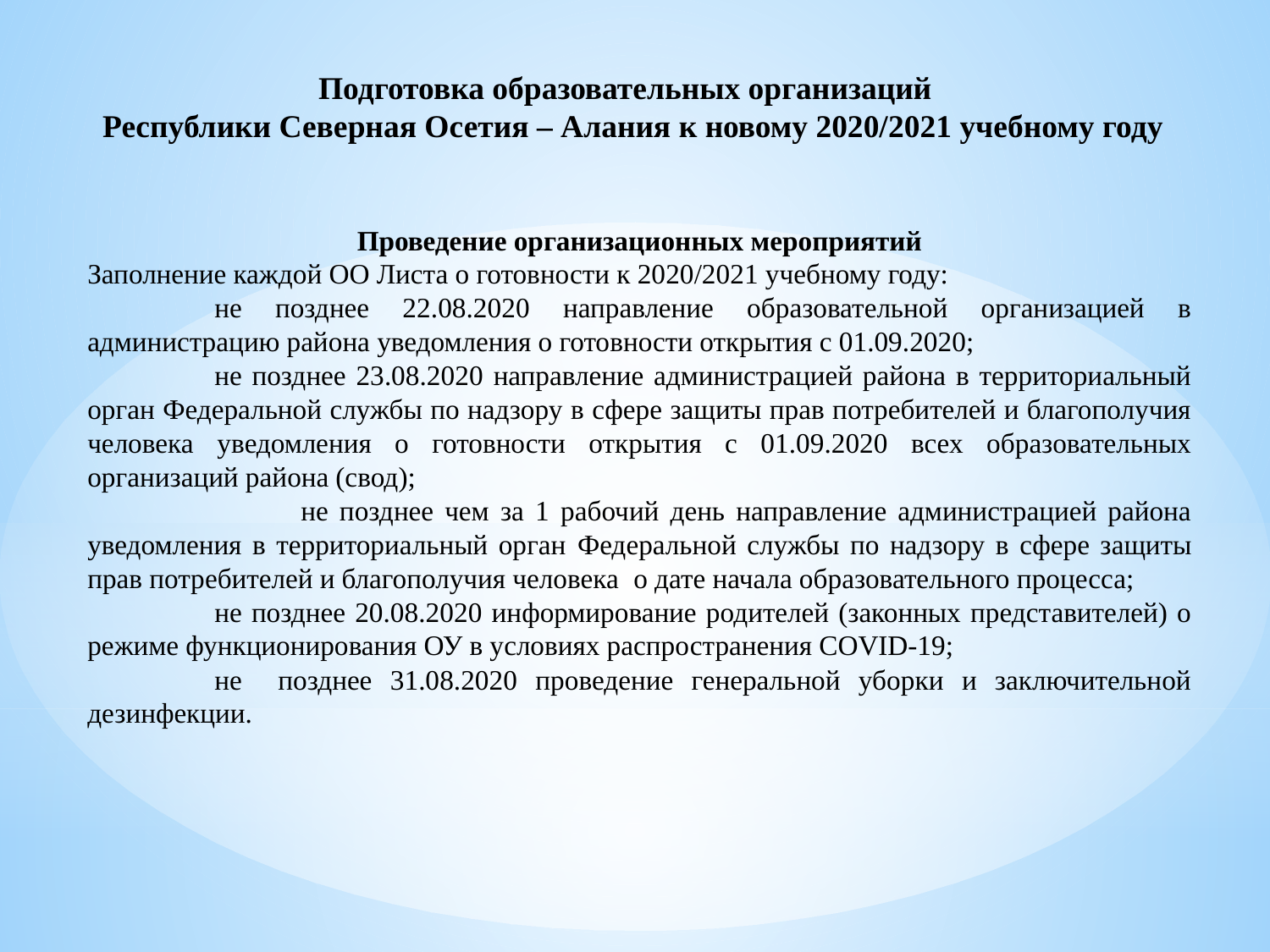

Подготовка образовательных организаций
Республики Северная Осетия – Алания к новому 2020/2021 учебному году
Проведение организационных мероприятий
Заполнение каждой ОО Листа о готовности к 2020/2021 учебному году:
	не позднее 22.08.2020 направление образовательной организацией в администрацию района уведомления о готовности открытия с 01.09.2020;
	не позднее 23.08.2020 направление администрацией района в территориальный орган Федеральной службы по надзору в сфере защиты прав потребителей и благополучия человека уведомления о готовности открытия с 01.09.2020 всех образовательных организаций района (свод);
                   не позднее чем за 1 рабочий день направление администрацией района уведомления в территориальный орган Федеральной службы по надзору в сфере защиты прав потребителей и благополучия человека  о дате начала образовательного процесса;
	не позднее 20.08.2020 информирование родителей (законных представителей) о режиме функционирования ОУ в условиях распространения COVID-19;
	не  позднее 31.08.2020 проведение генеральной уборки и заключительной дезинфекции.